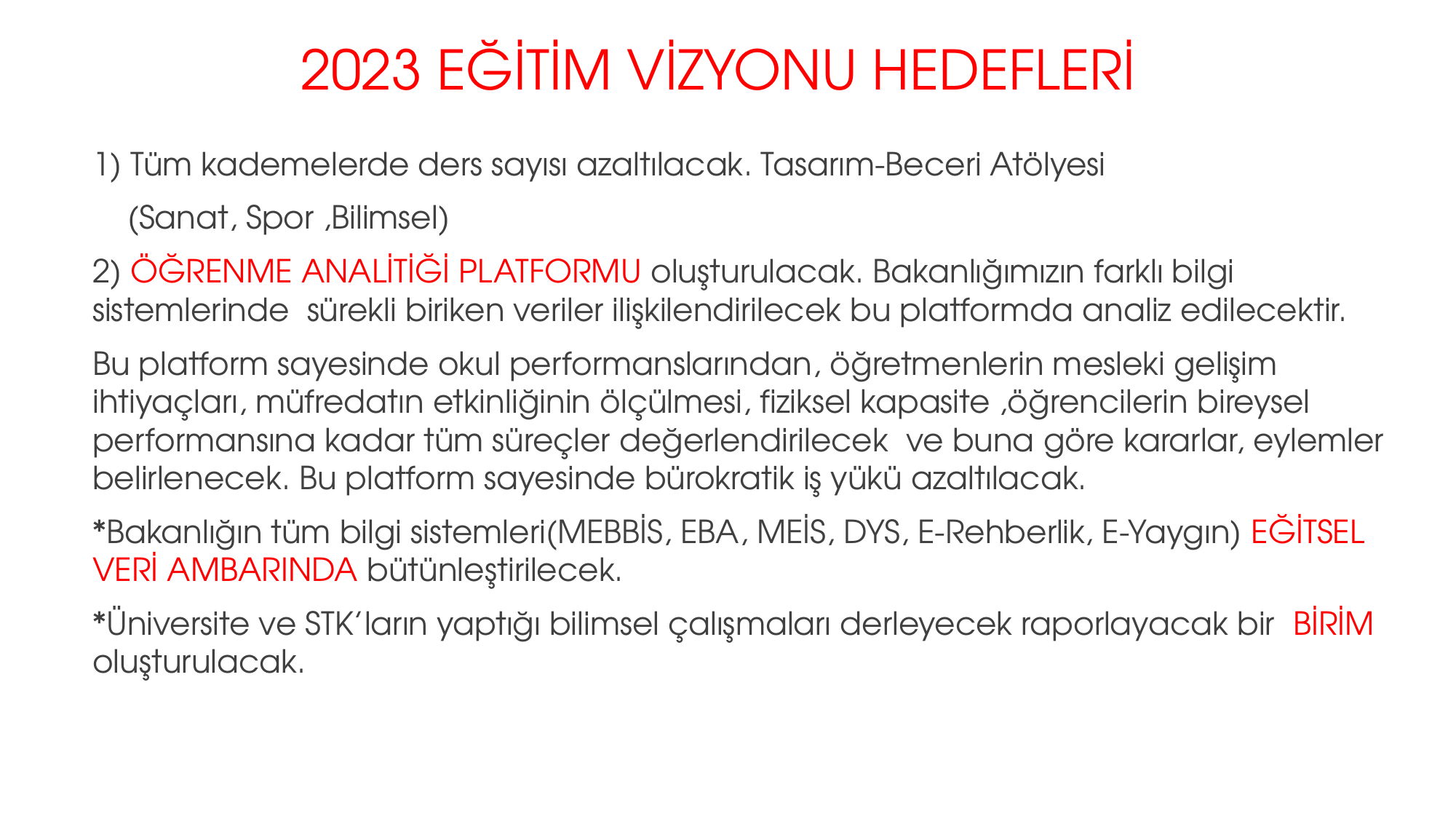

# 2023 EĞİTİM VizyoNU HEDEFLERİ
1) Tüm kademelerde ders sayısı azaltılacak. Tasarım-Beceri Atölyesi
    (Sanat, Spor ,Bilimsel)
2) ÖĞRENME ANALİTİĞİ PLATFORMU oluşturulacak. Bakanlığımızın farklı bilgi sistemlerinde  sürekli biriken veriler ilişkilendirilecek bu platformda analiz edilecektir.
Bu platform sayesinde okul performanslarından, öğretmenlerin mesleki gelişim ihtiyaçları, müfredatın etkinliğinin ölçülmesi, fiziksel kapasite ,öğrencilerin bireysel performansına kadar tüm süreçler değerlendirilecek  ve buna göre kararlar, eylemler belirlenecek. Bu platform sayesinde bürokratik iş yükü azaltılacak.
*Bakanlığın tüm bilgi sistemleri(MEBBİS, EBA, MEİS, DYS, E-Rehberlik, E-Yaygın) EĞİTSEL VERİ AMBARINDA bütünleştirilecek.
*Üniversite ve STK’ların yaptığı bilimsel çalışmaları derleyecek raporlayacak bir  BİRİM oluşturulacak.